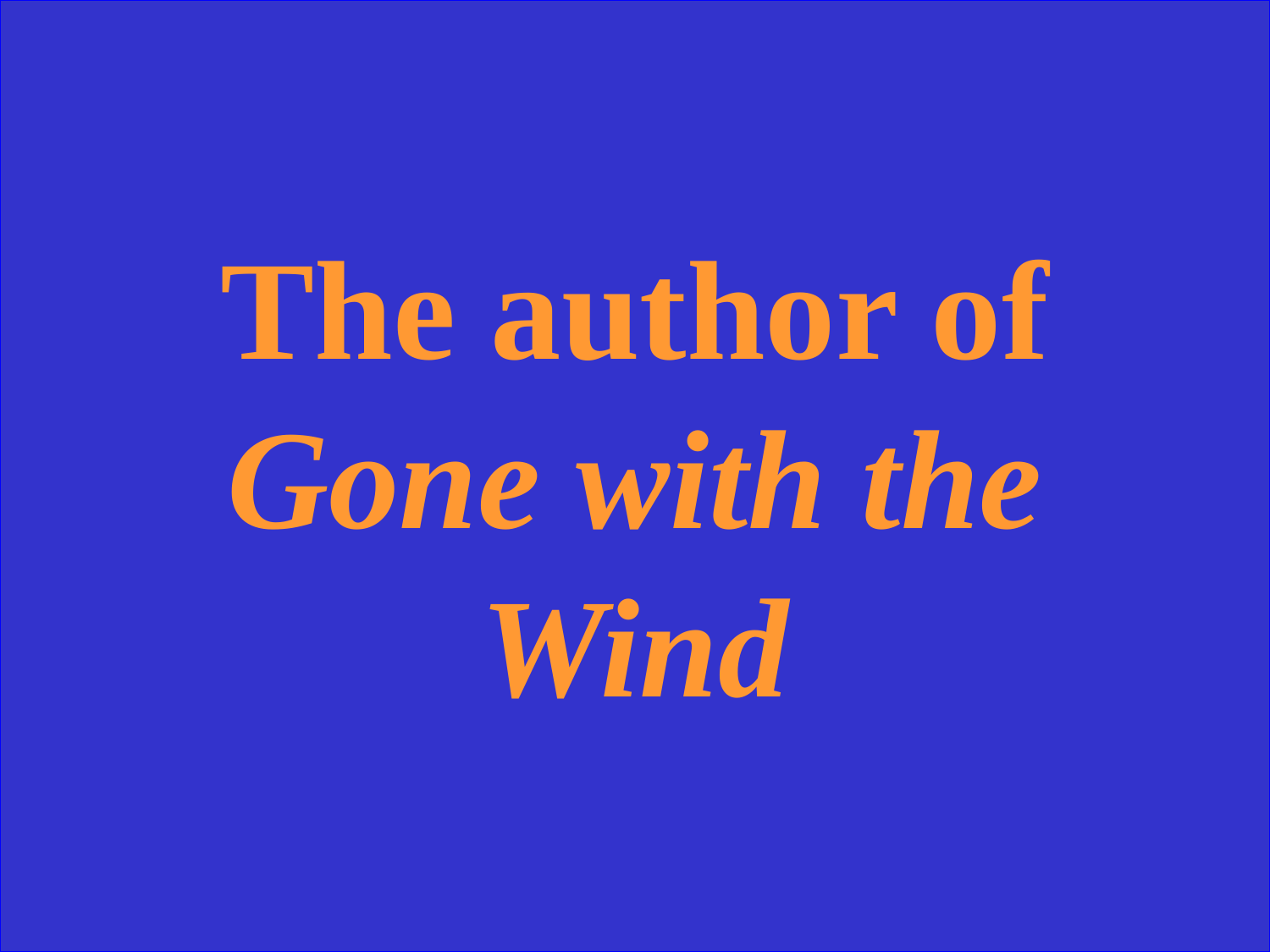

The author of Gone with the Wind